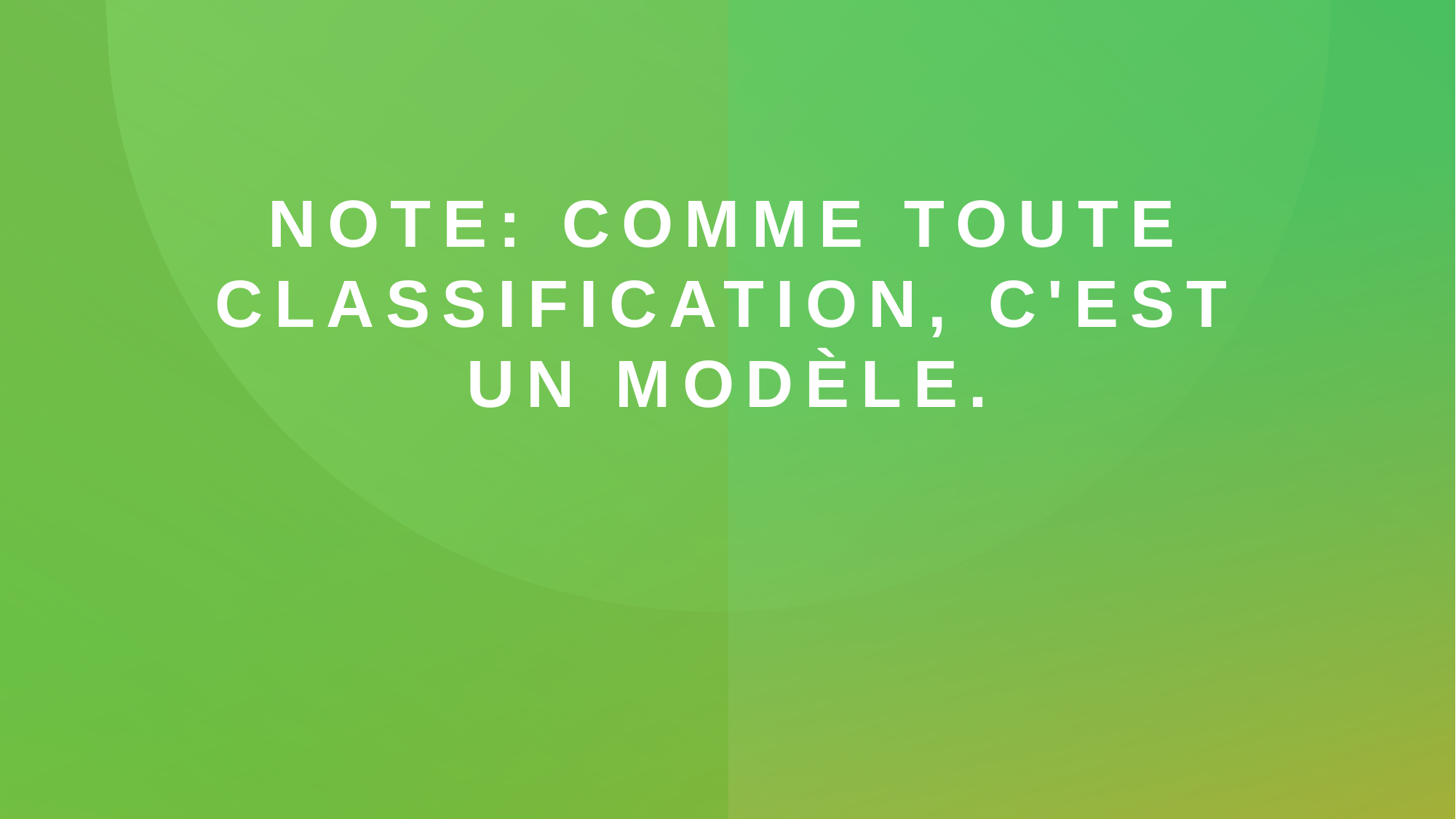

# Note: comme toute classification, c'est un modèle.